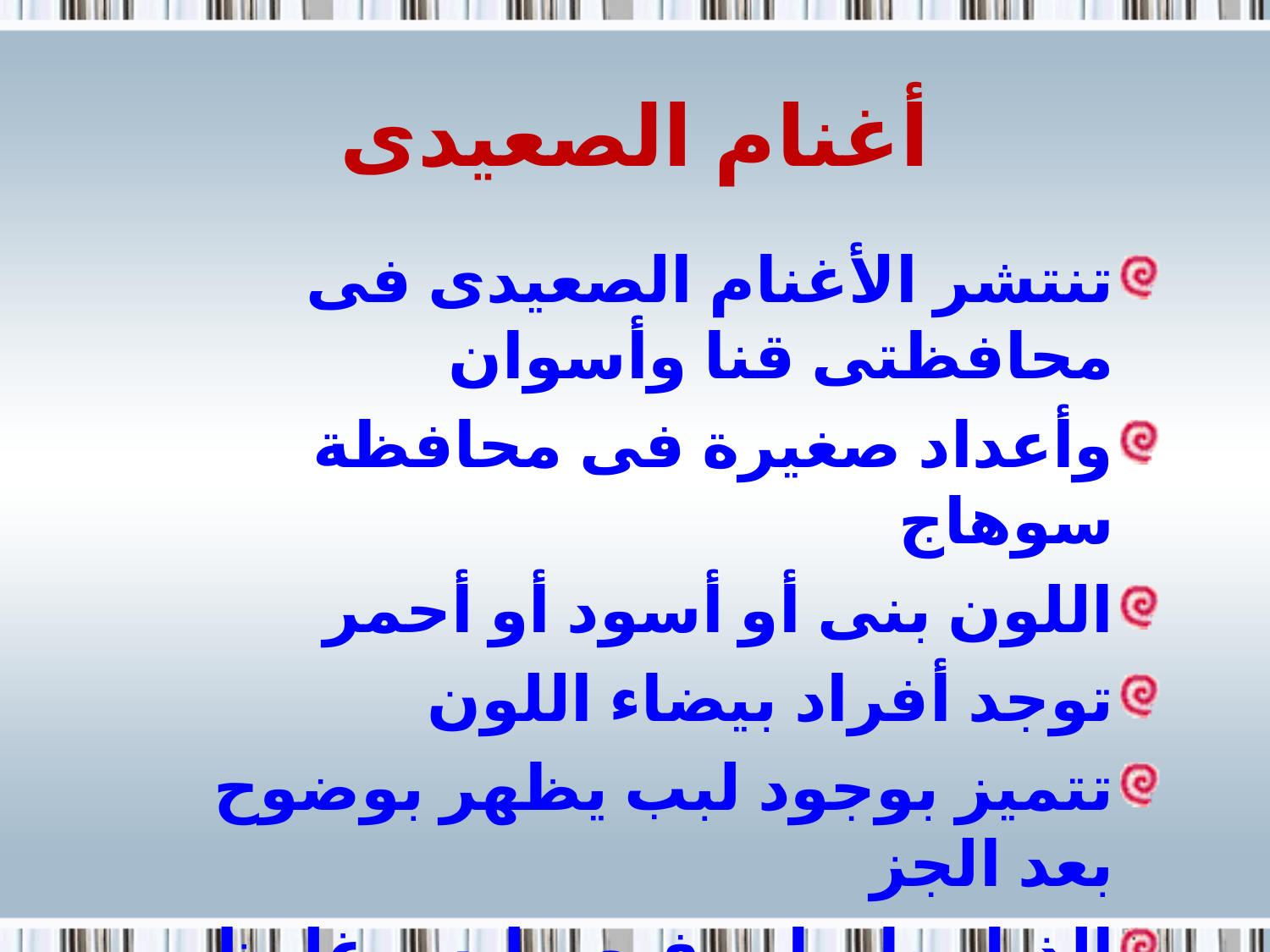

# أغنام الصعيدى
تنتشر الأغنام الصعيدى فى محافظتى قنا وأسوان
وأعداد صغيرة فى محافظة سوهاج
اللون بنى أو أسود أو أحمر
توجد أفراد بيضاء اللون
تتميز بوجود لبب يظهر بوضوح بعد الجز
الذيل طويل رفيع – ليس غليظ تماما كما فى بقية الأغنام المصرية